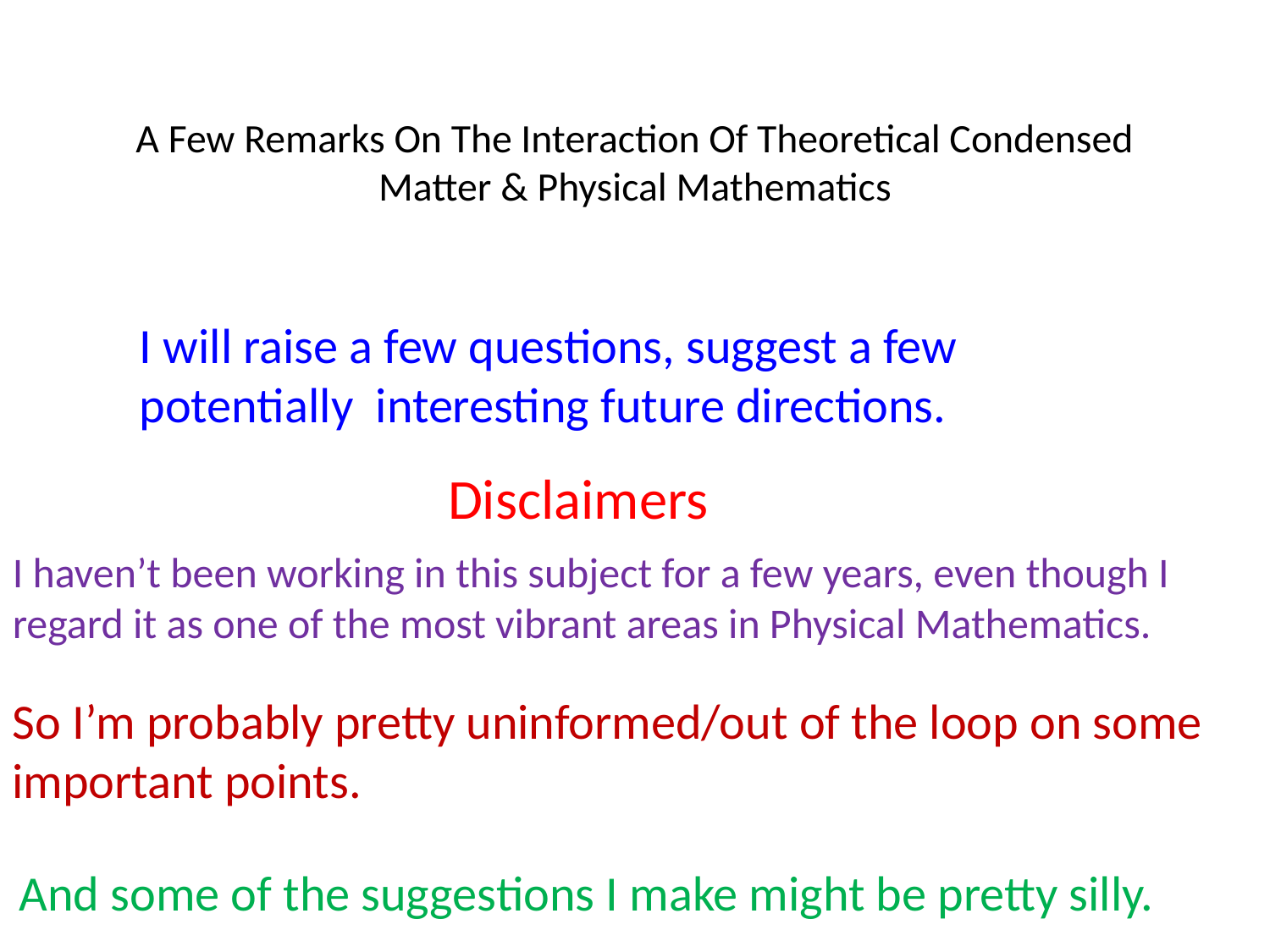

# A Few Remarks On The Interaction Of Theoretical Condensed Matter & Physical Mathematics
I will raise a few questions, suggest a few
potentially  interesting future directions.
Disclaimers
I haven’t been working in this subject for a few years, even though I regard it as one of the most vibrant areas in Physical Mathematics.
So I’m probably pretty uninformed/out of the loop on some important points.
And some of the suggestions I make might be pretty silly.